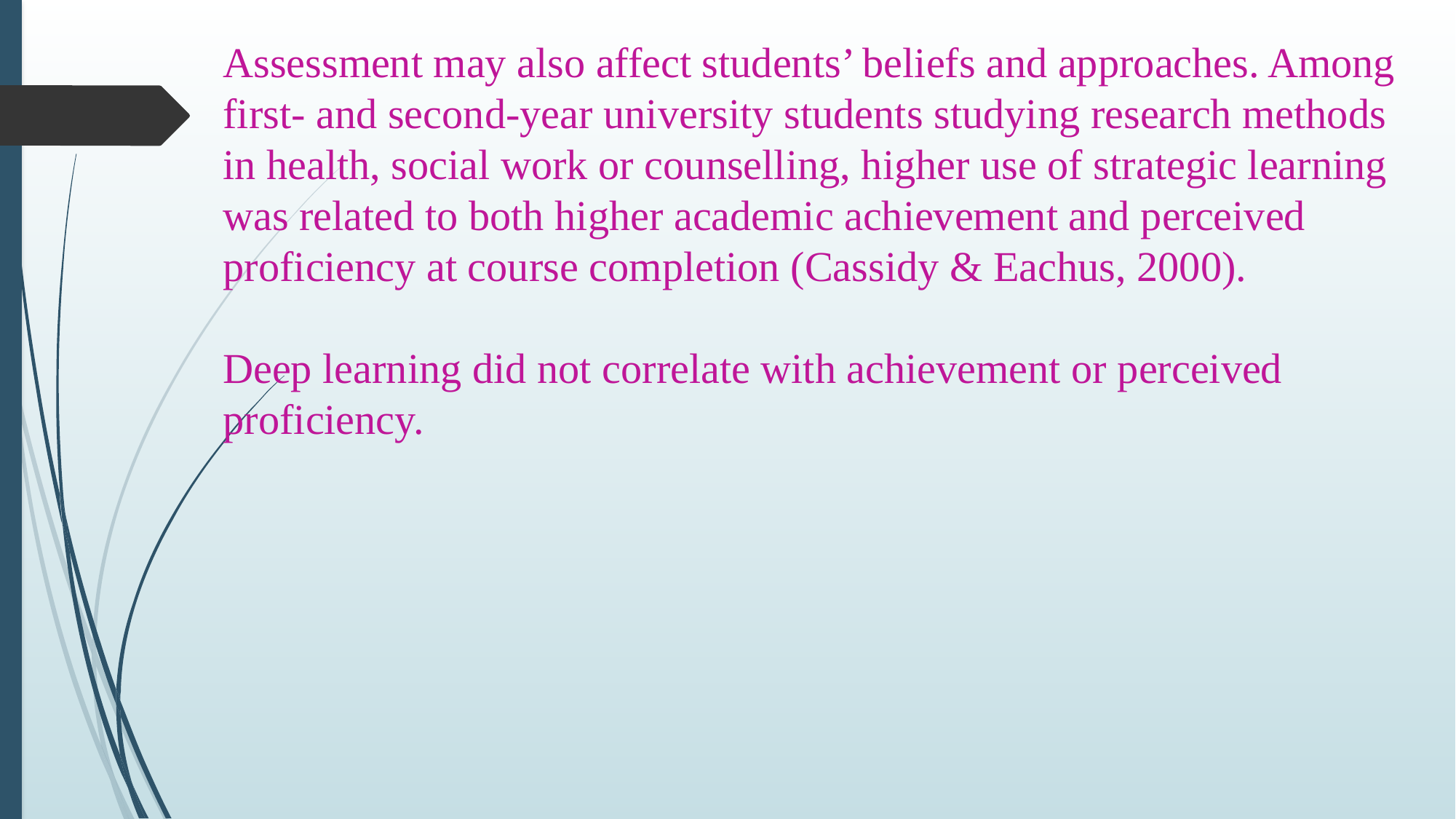

Assessment may also affect students’ beliefs and approaches. Among first- and second-year university students studying research methods in health, social work or counselling, higher use of strategic learning was related to both higher academic achievement and perceived proficiency at course completion (Cassidy & Eachus, 2000).

Deep learning did not correlate with achievement or perceived proficiency.